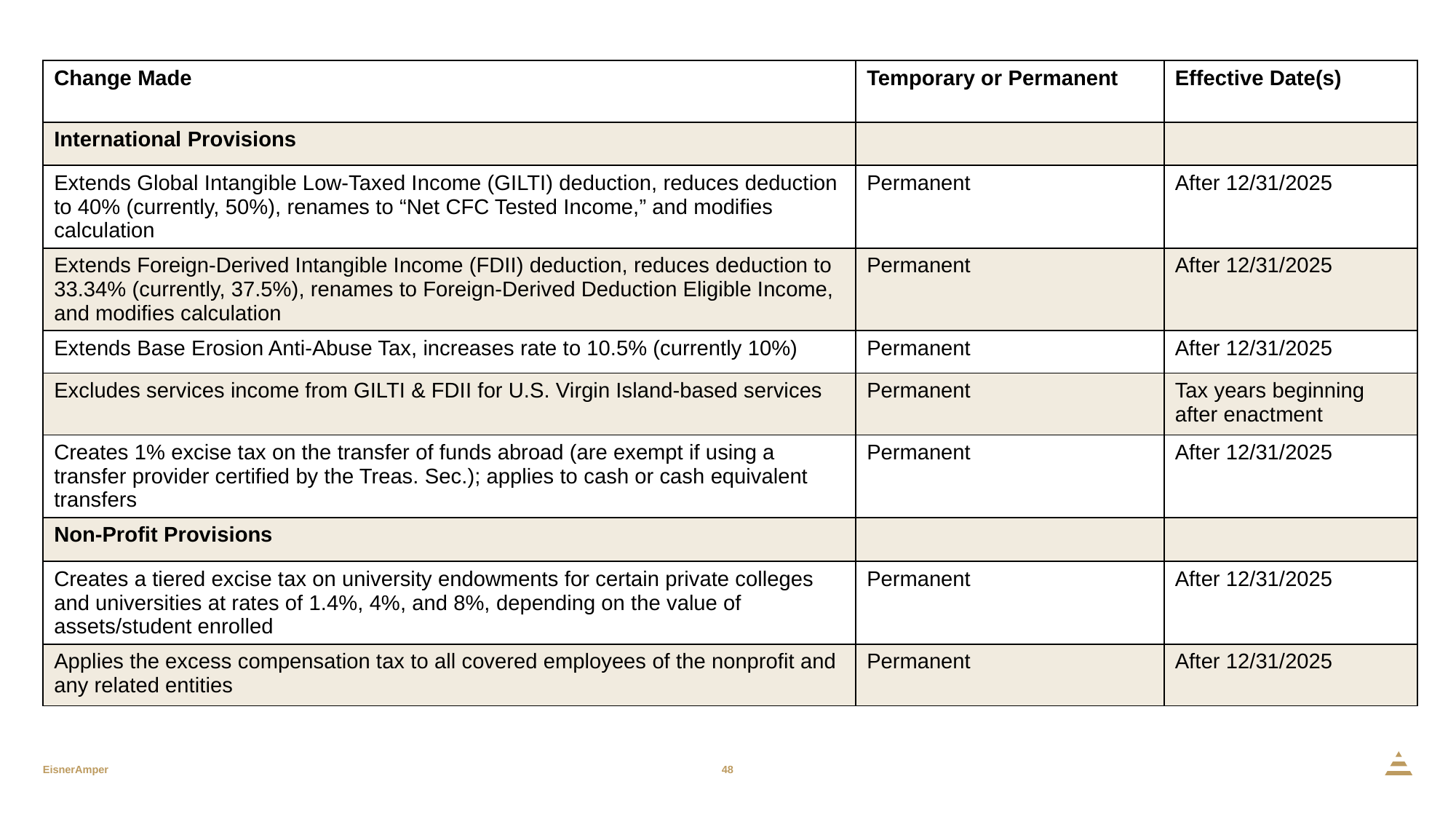

| Change Made | Temporary or Permanent | Effective Date(s) |
| --- | --- | --- |
| International Provisions |  |  |
| Extends Global Intangible Low-Taxed Income (GILTI) deduction, reduces deduction to 40% (currently, 50%), renames to “Net CFC Tested Income,” and modifies calculation | Permanent | After 12/31/2025 |
| Extends Foreign-Derived Intangible Income (FDII) deduction, reduces deduction to 33.34% (currently, 37.5%), renames to Foreign-Derived Deduction Eligible Income, and modifies calculation | Permanent | After 12/31/2025 |
| Extends Base Erosion Anti-Abuse Tax, increases rate to 10.5% (currently 10%) | Permanent | After 12/31/2025 |
| Excludes services income from GILTI & FDII for U.S. Virgin Island-based services | Permanent | Tax years beginning after enactment |
| Creates 1% excise tax on the transfer of funds abroad (are exempt if using a transfer provider certified by the Treas. Sec.); applies to cash or cash equivalent transfers | Permanent | After 12/31/2025 |
| Non-Profit Provisions |  |  |
| Creates a tiered excise tax on university endowments for certain private colleges and universities at rates of 1.4%, 4%, and 8%, depending on the value of assets/student enrolled | Permanent | After 12/31/2025 |
| Applies the excess compensation tax to all covered employees of the nonprofit and any related entities | Permanent | After 12/31/2025 |
48